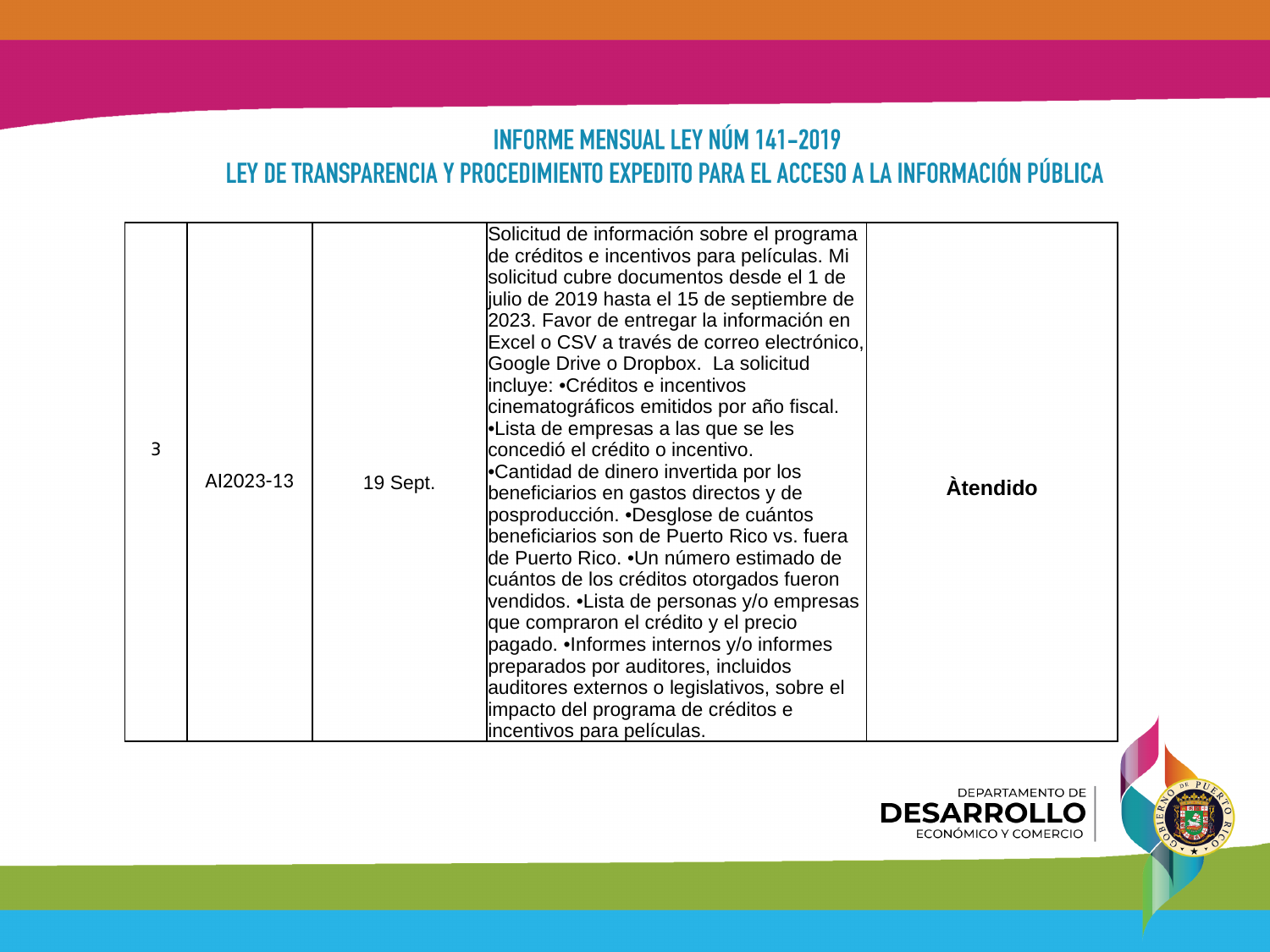

| 3 | AI2023-13 | 19 Sept. | Solicitud de información sobre el programa de créditos e incentivos para películas. Mi solicitud cubre documentos desde el 1 de julio de 2019 hasta el 15 de septiembre de 2023. Favor de entregar la información en Excel o CSV a través de correo electrónico, Google Drive o Dropbox. La solicitud incluye: •Créditos e incentivos cinematográficos emitidos por año fiscal. •Lista de empresas a las que se les concedió el crédito o incentivo. •Cantidad de dinero invertida por los beneficiarios en gastos directos y de posproducción. •Desglose de cuántos beneficiarios son de Puerto Rico vs. fuera de Puerto Rico. •Un número estimado de cuántos de los créditos otorgados fueron vendidos. •Lista de personas y/o empresas que compraron el crédito y el precio pagado. •Informes internos y/o informes preparados por auditores, incluidos auditores externos o legislativos, sobre el impacto del programa de créditos e incentivos para películas. | Àtendido |
| --- | --- | --- | --- | --- |